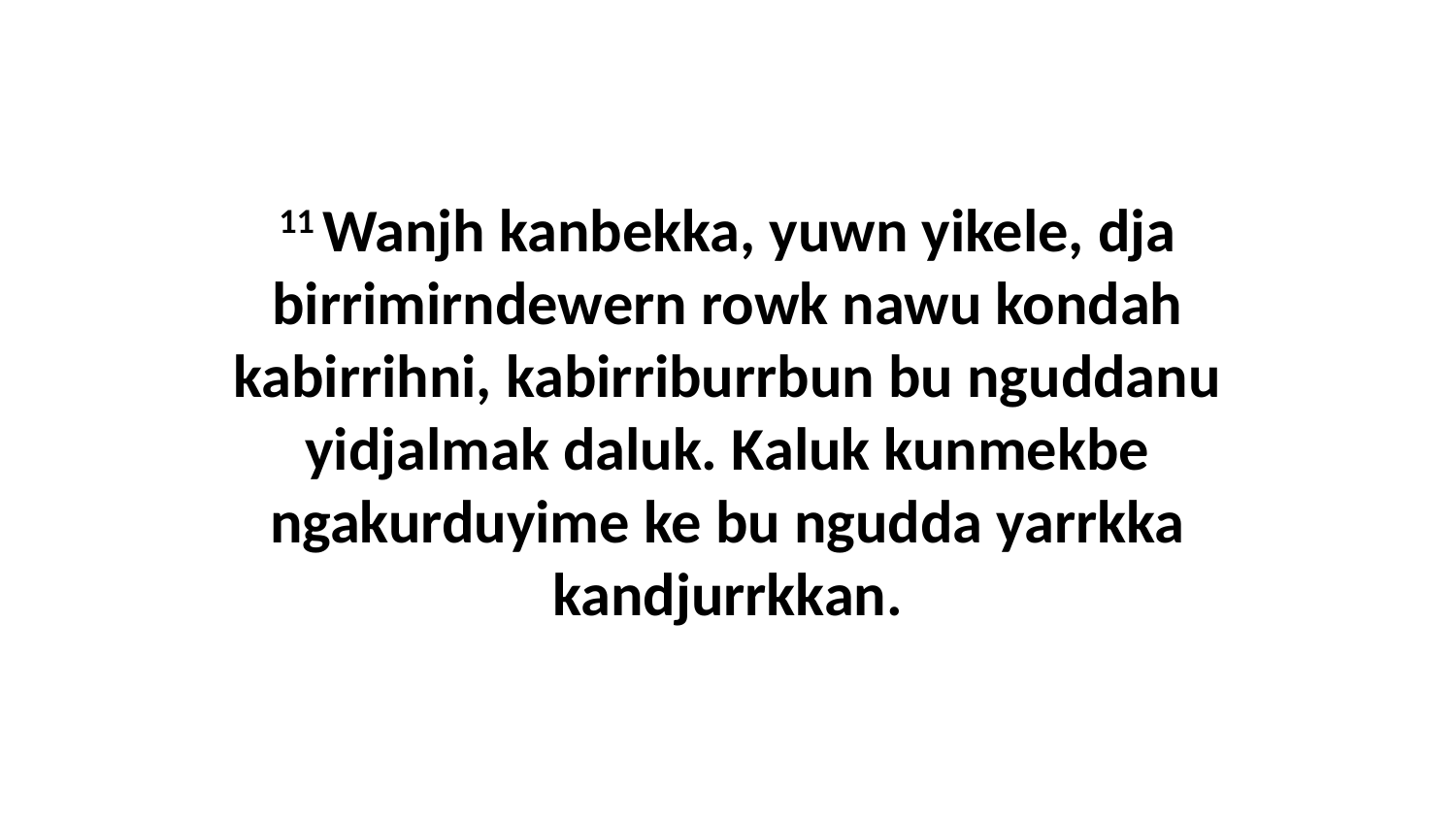

11 Wanjh kanbekka, yuwn yikele, dja birrimirndewern rowk nawu kondah kabirrihni, kabirriburrbun bu nguddanu yidjalmak daluk. Kaluk kunmekbe ngakurduyime ke bu ngudda yarrkka kandjurrkkan.